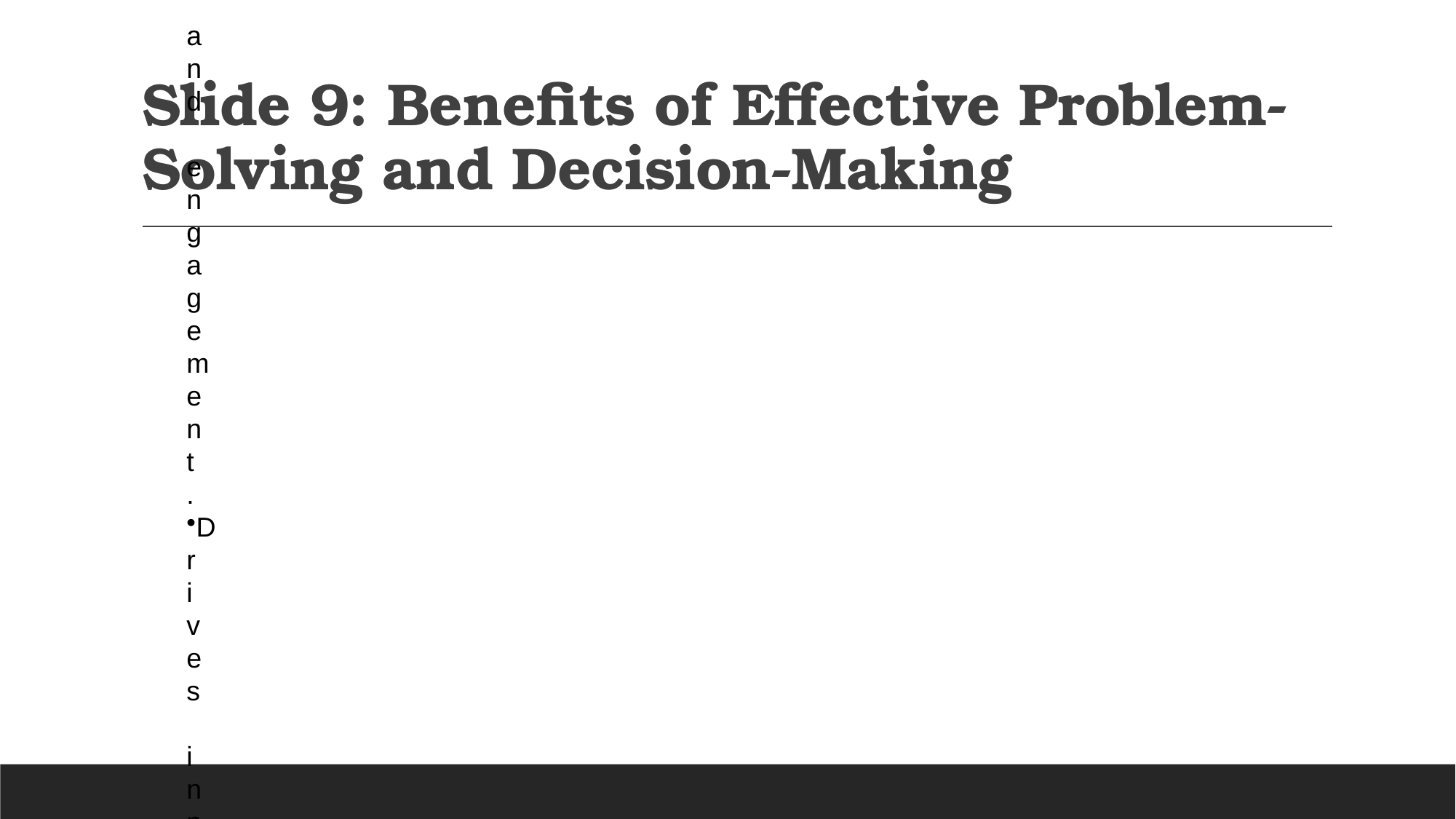

# Slide 9: Benefits of Effective Problem-Solving and Decision-Making

Improves organizational performance.
Increases employee confidence and engagement.
Drives innovation and adaptability.
Enhances customer satisfaction and trust.